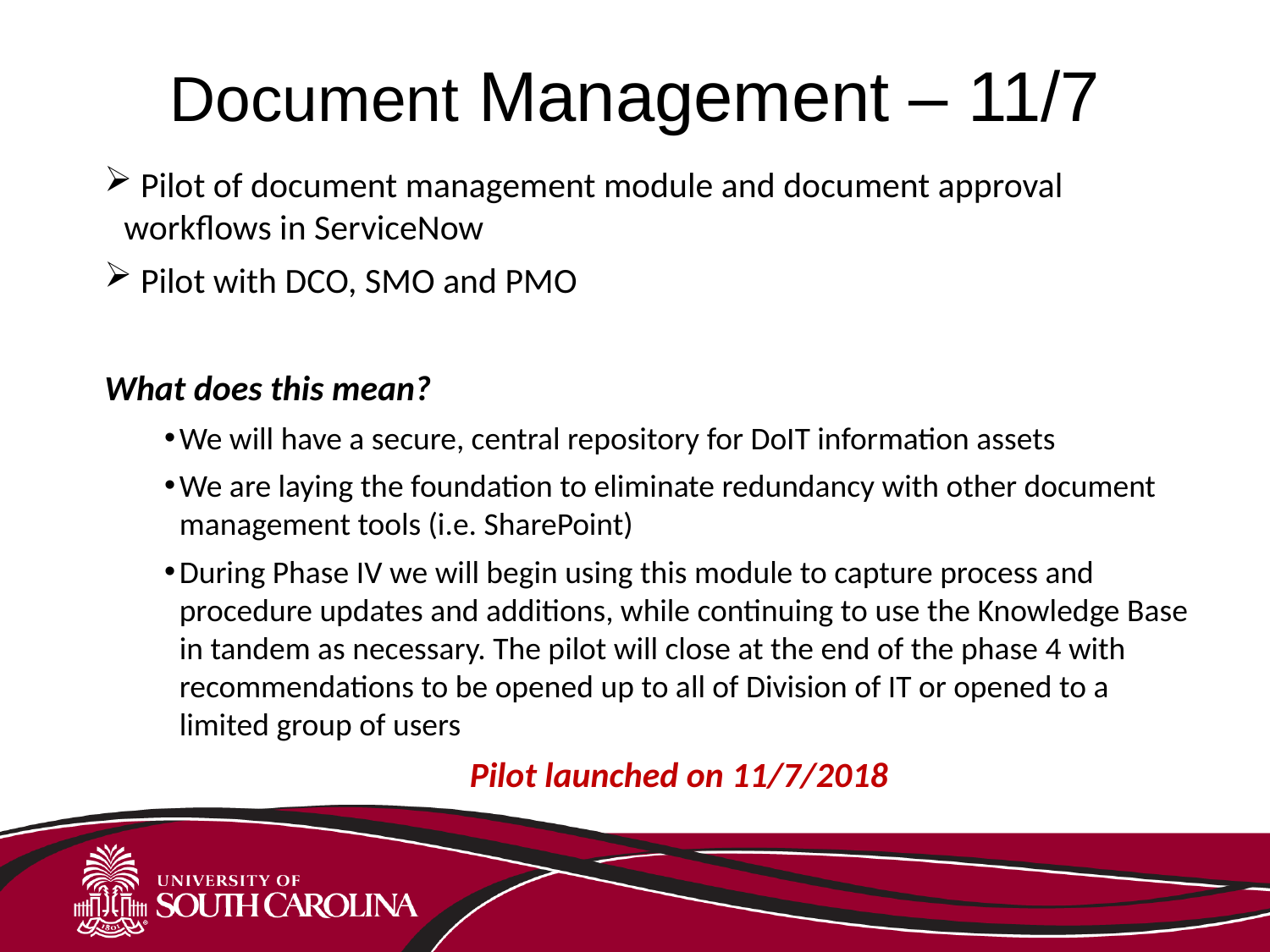

# Document Management – 11/7
 Pilot of document management module and document approval workflows in ServiceNow
 Pilot with DCO, SMO and PMO

What does this mean?
We will have a secure, central repository for DoIT information assets
We are laying the foundation to eliminate redundancy with other document management tools (i.e. SharePoint)
During Phase IV we will begin using this module to capture process and procedure updates and additions, while continuing to use the Knowledge Base in tandem as necessary. The pilot will close at the end of the phase 4 with recommendations to be opened up to all of Division of IT or opened to a limited group of users
Pilot launched on 11/7/2018